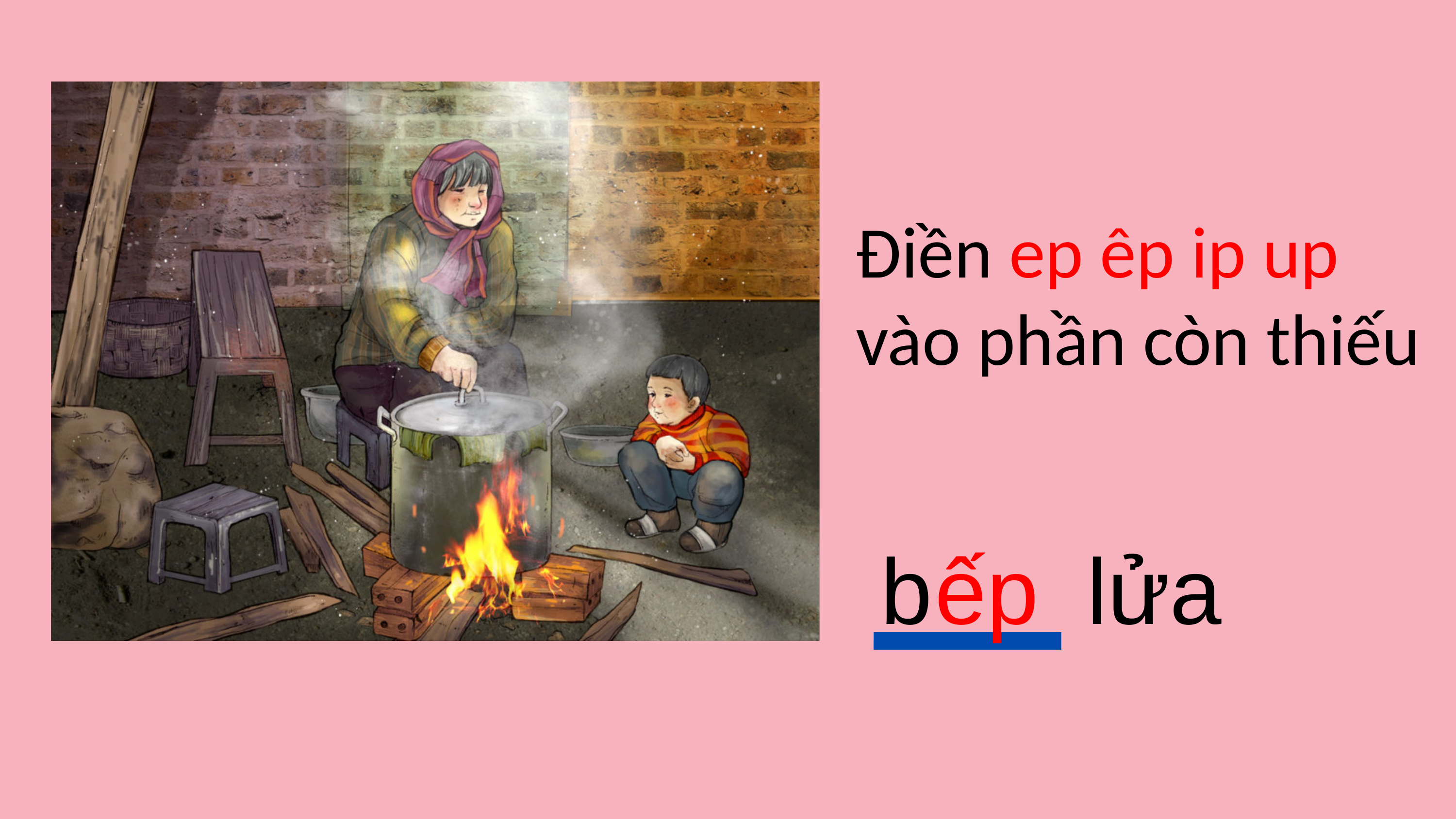

Điền ep êp ip up
vào phần còn thiếu
ếp
b      lửa